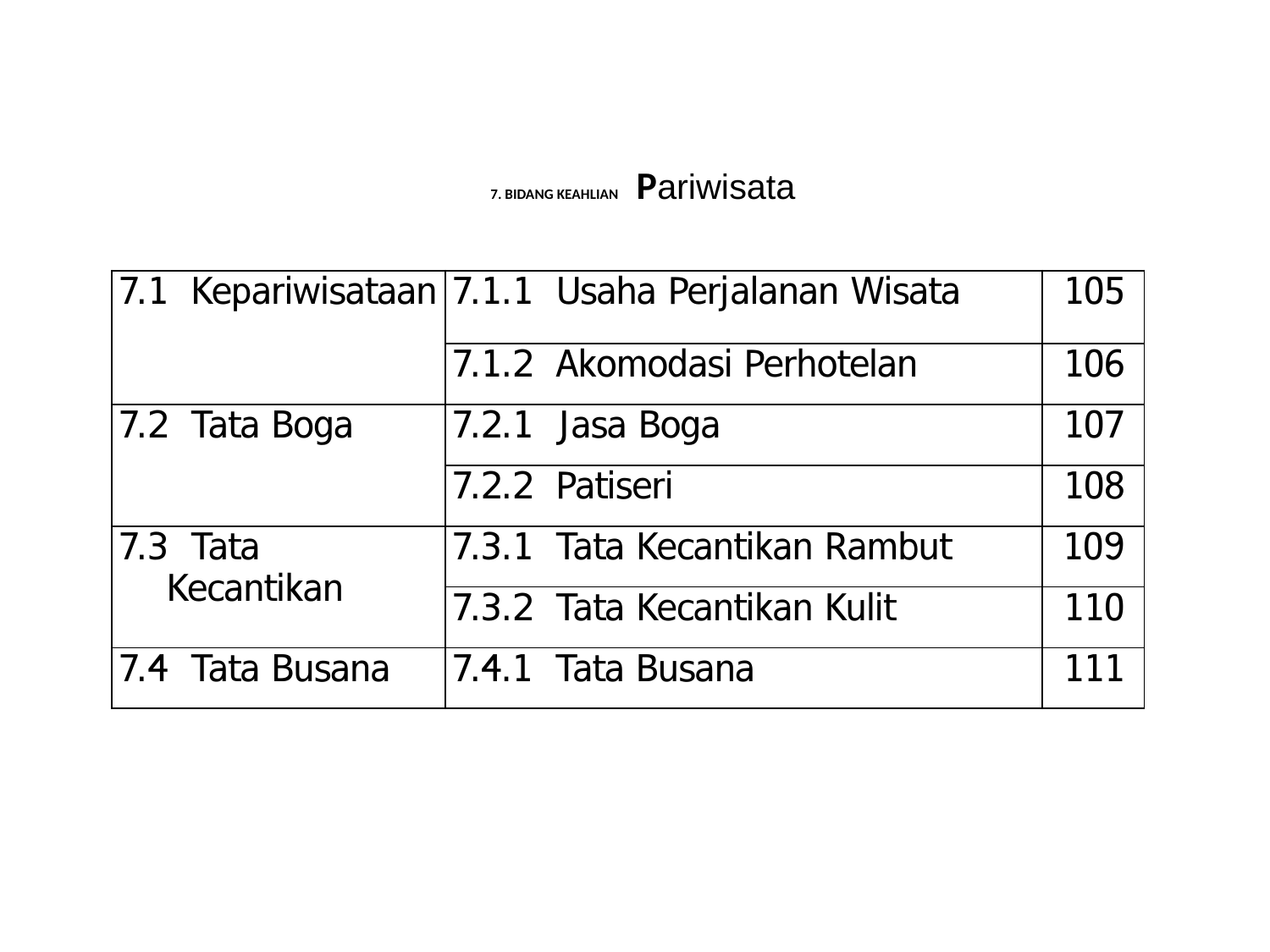

# 7. BIDANG KEAHLIAN  Pariwisata
| 7.1 Kepariwisataan | 7.1.1 Usaha Perjalanan Wisata | 105 |
| --- | --- | --- |
|  | 7.1.2 Akomodasi Perhotelan | 106 |
| 7.2 Tata Boga | 7.2.1 Jasa Boga | 107 |
|  | 7.2.2 Patiseri | 108 |
| 7.3 Tata Kecantikan | 7.3.1 Tata Kecantikan Rambut | 109 |
|  | 7.3.2 Tata Kecantikan Kulit | 110 |
| 7.4 Tata Busana | 7.4.1 Tata Busana | 111 |